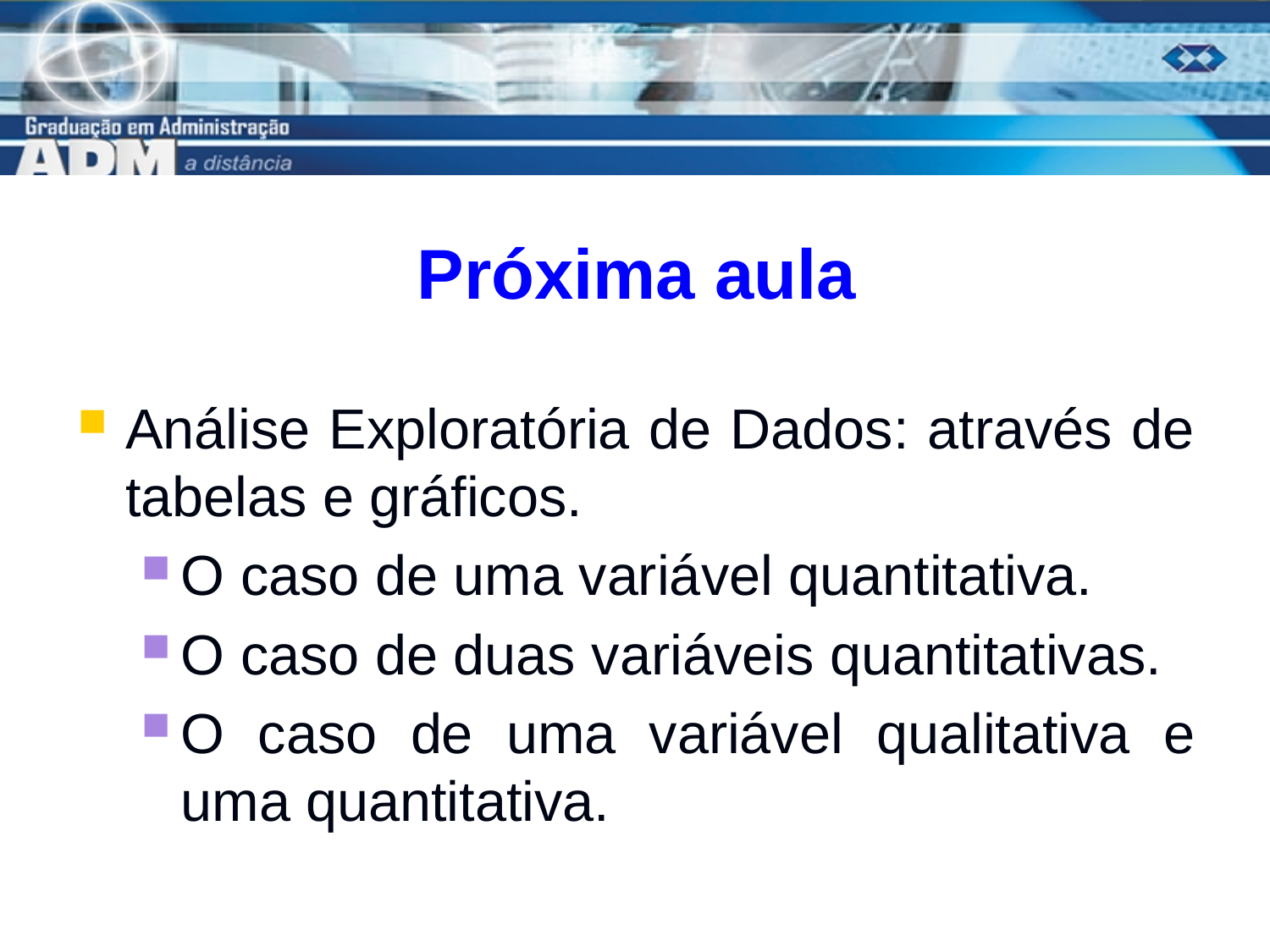

# Próxima aula
Análise Exploratória de Dados: através de tabelas e gráficos.
O caso de uma variável quantitativa.
O caso de duas variáveis quantitativas.
O caso de uma variável qualitativa e uma quantitativa.
25